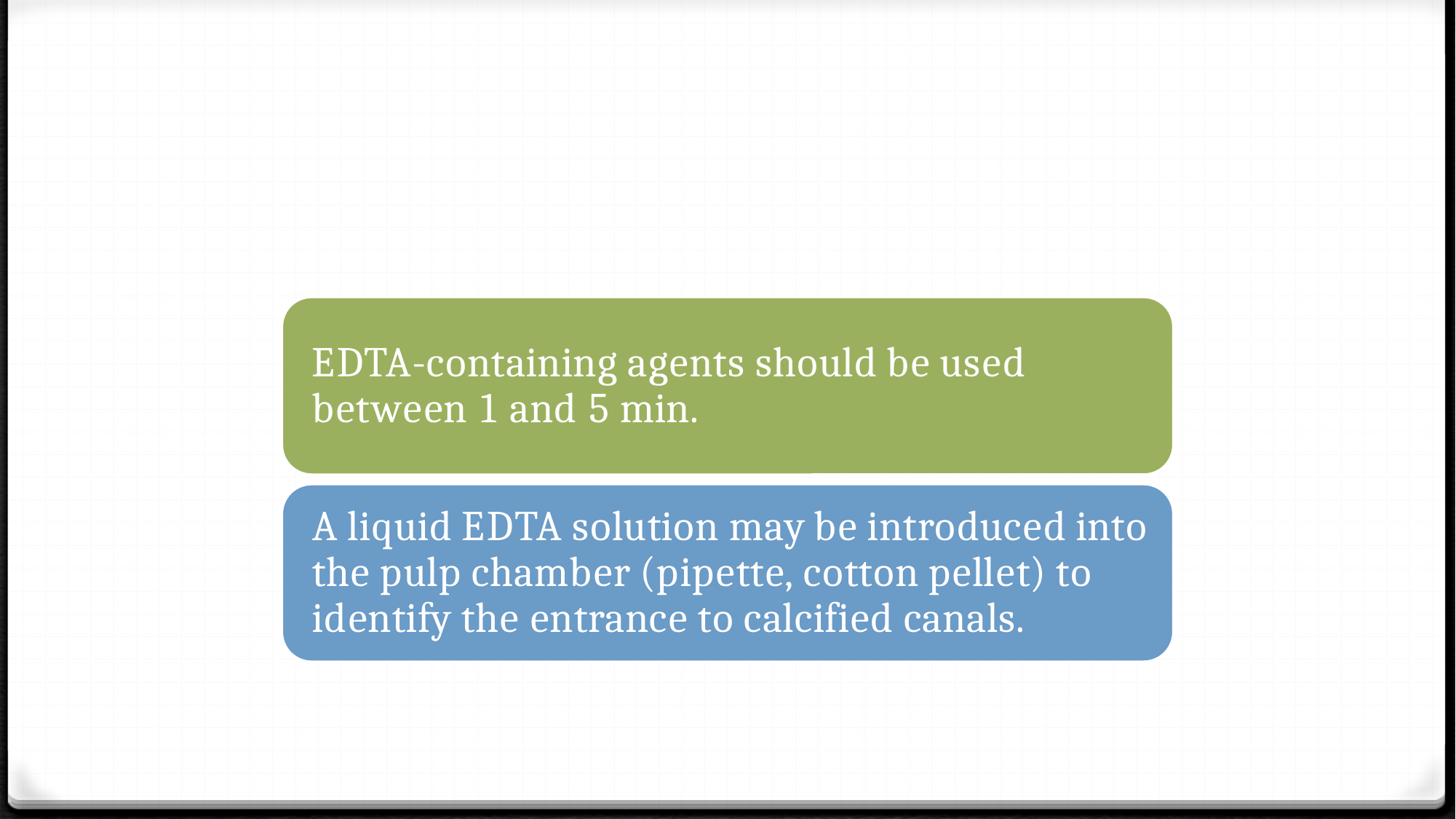

#
EDTA-containing agents should be used between 1 and 5 min.
A liquid EDTA solution may be introduced into the pulp chamber (pipette, cotton pellet) to identify the entrance to calcified canals.